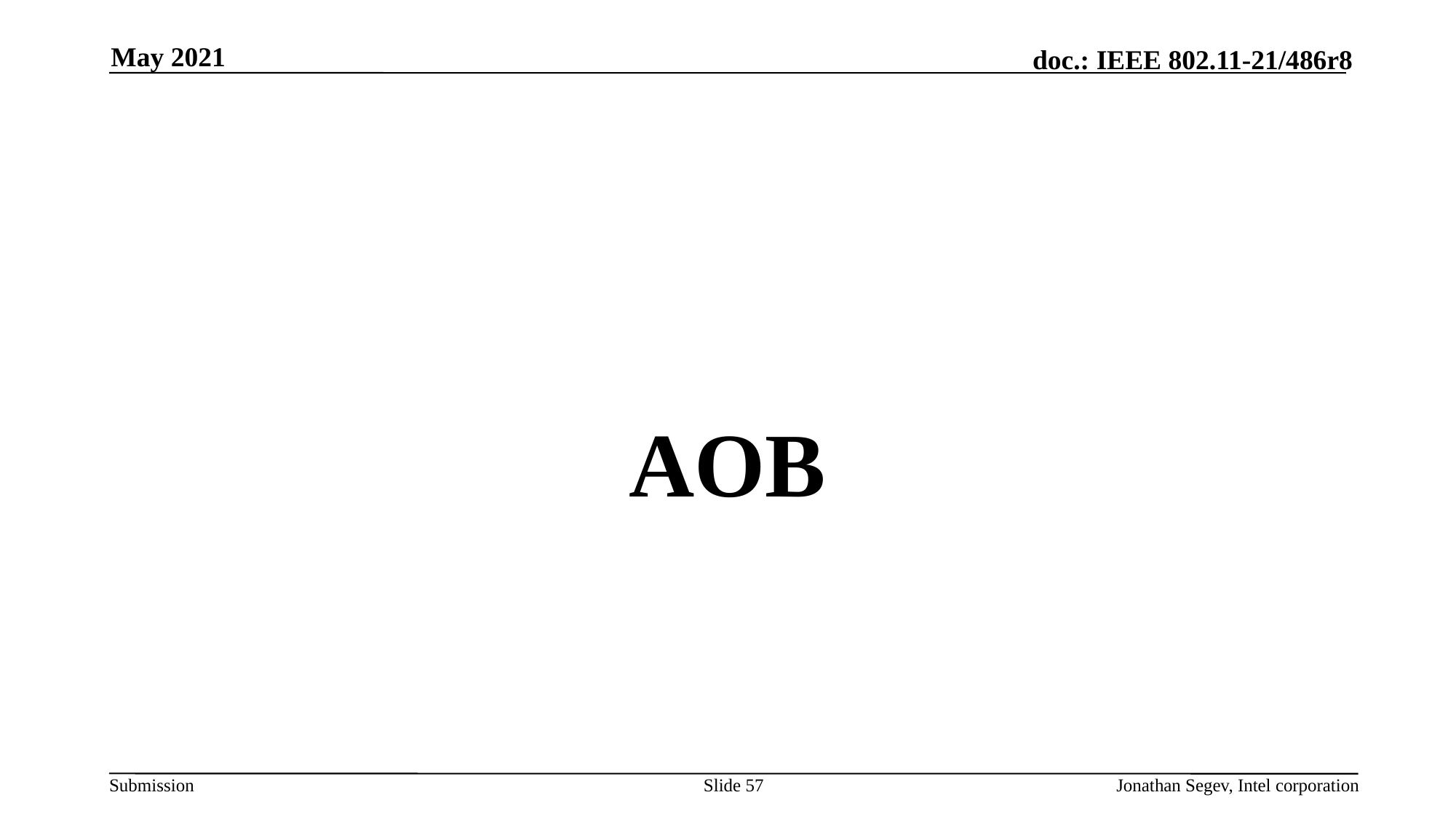

May 2021
#

AOB
Slide 57
Jonathan Segev, Intel corporation